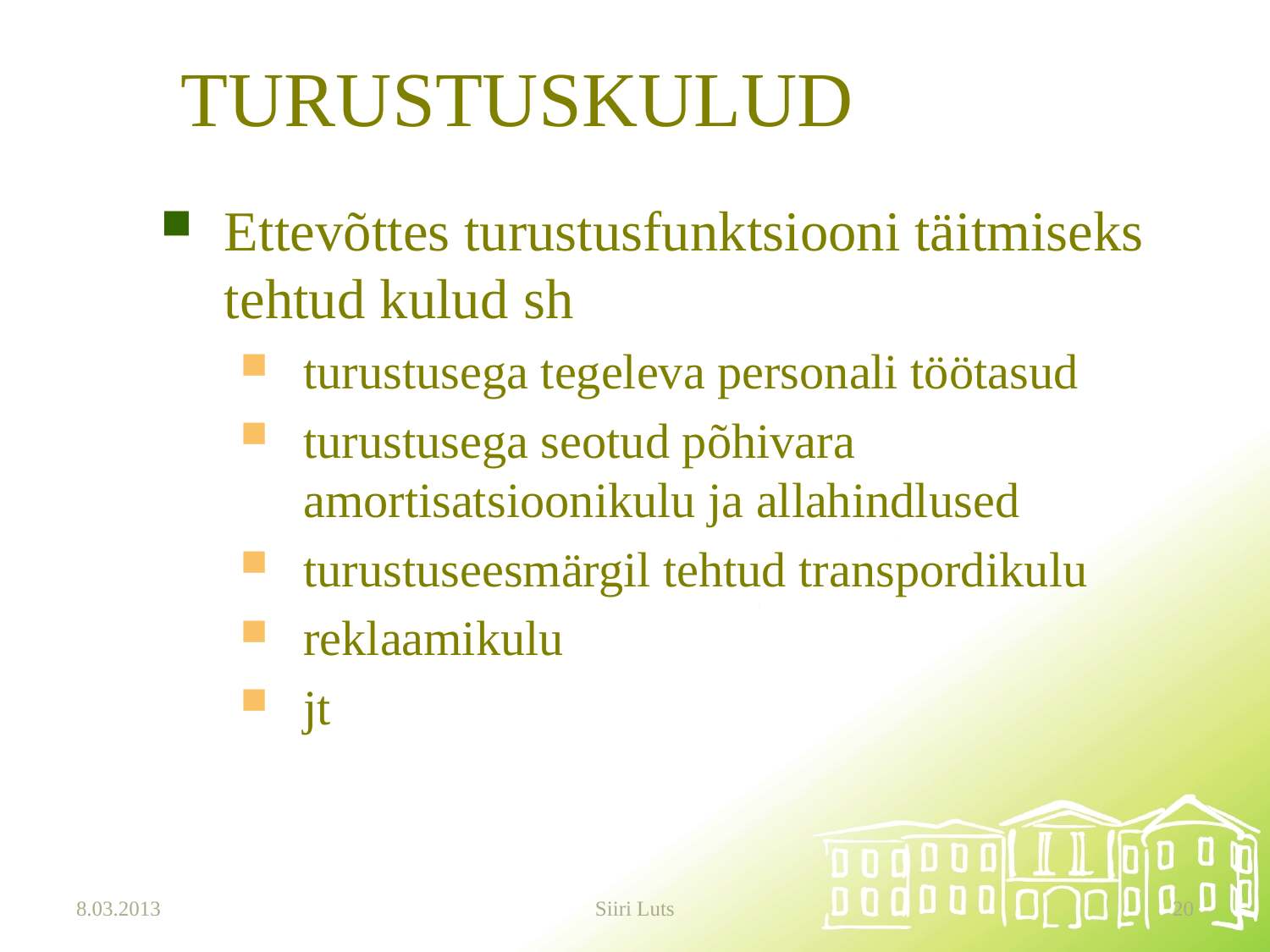

# TURUSTUSKULUD
Ettevõttes turustusfunktsiooni täitmiseks tehtud kulud sh
turustusega tegeleva personali töötasud
turustusega seotud põhivara amortisatsioonikulu ja allahindlused
turustuseesmärgil tehtud transpordikulu
reklaamikulu
jt
8.03.2013
Siiri Luts
20